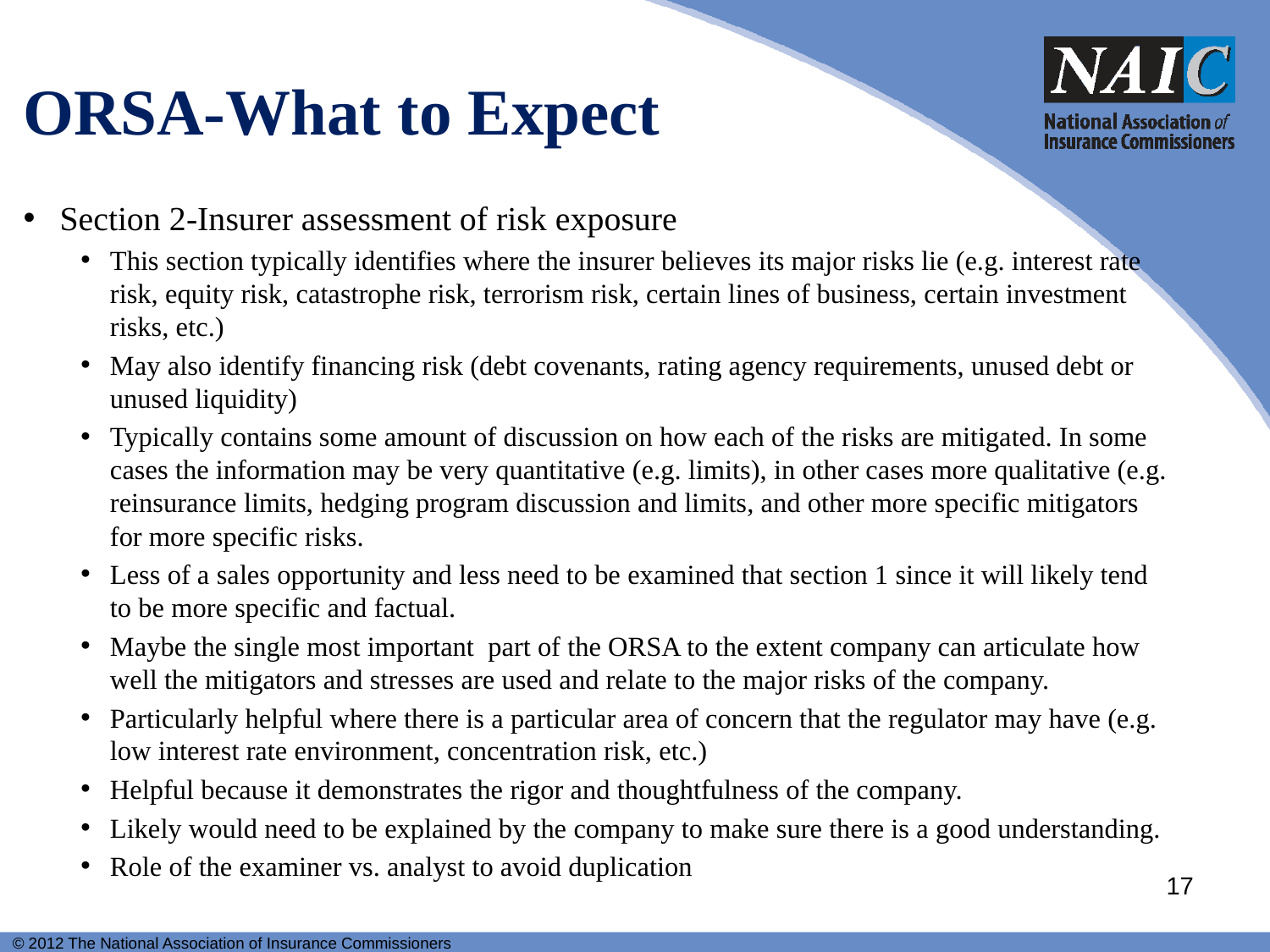

ORSA-What to Expect
Section 2-Insurer assessment of risk exposure
This section typically identifies where the insurer believes its major risks lie (e.g. interest rate risk, equity risk, catastrophe risk, terrorism risk, certain lines of business, certain investment risks, etc.)
May also identify financing risk (debt covenants, rating agency requirements, unused debt or unused liquidity)
Typically contains some amount of discussion on how each of the risks are mitigated. In some cases the information may be very quantitative (e.g. limits), in other cases more qualitative (e.g. reinsurance limits, hedging program discussion and limits, and other more specific mitigators for more specific risks.
Less of a sales opportunity and less need to be examined that section 1 since it will likely tend to be more specific and factual.
Maybe the single most important  part of the ORSA to the extent company can articulate how well the mitigators and stresses are used and relate to the major risks of the company.
Particularly helpful where there is a particular area of concern that the regulator may have (e.g. low interest rate environment, concentration risk, etc.)
Helpful because it demonstrates the rigor and thoughtfulness of the company.
Likely would need to be explained by the company to make sure there is a good understanding.
Role of the examiner vs. analyst to avoid duplication

17